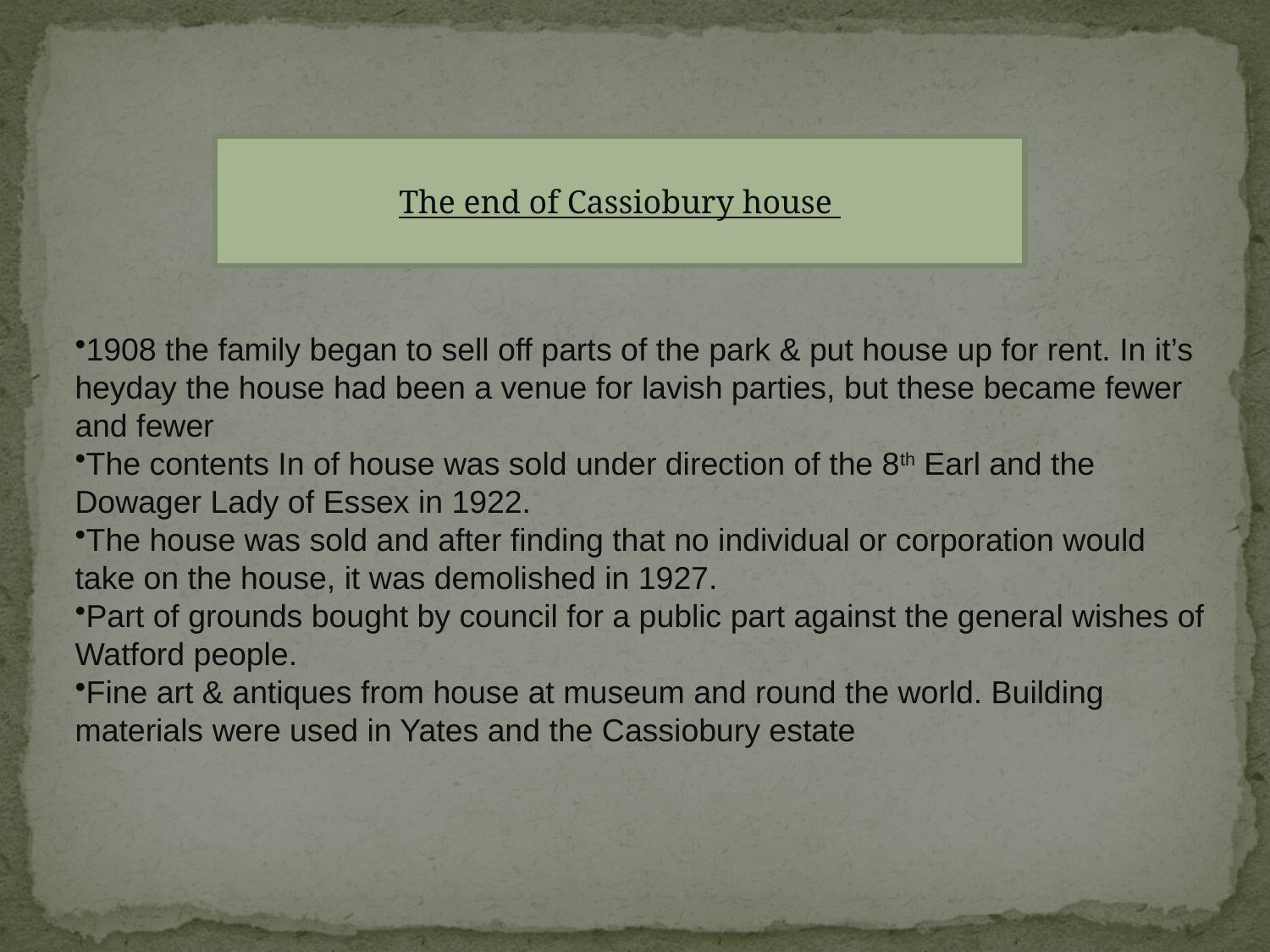

The end of Cassiobury house
1908 the family began to sell off parts of the park & put house up for rent. In it’s heyday the house had been a venue for lavish parties, but these became fewer and fewer
The contents In of house was sold under direction of the 8th Earl and the Dowager Lady of Essex in 1922.
The house was sold and after finding that no individual or corporation would take on the house, it was demolished in 1927.
Part of grounds bought by council for a public part against the general wishes of Watford people.
Fine art & antiques from house at museum and round the world. Building materials were used in Yates and the Cassiobury estate